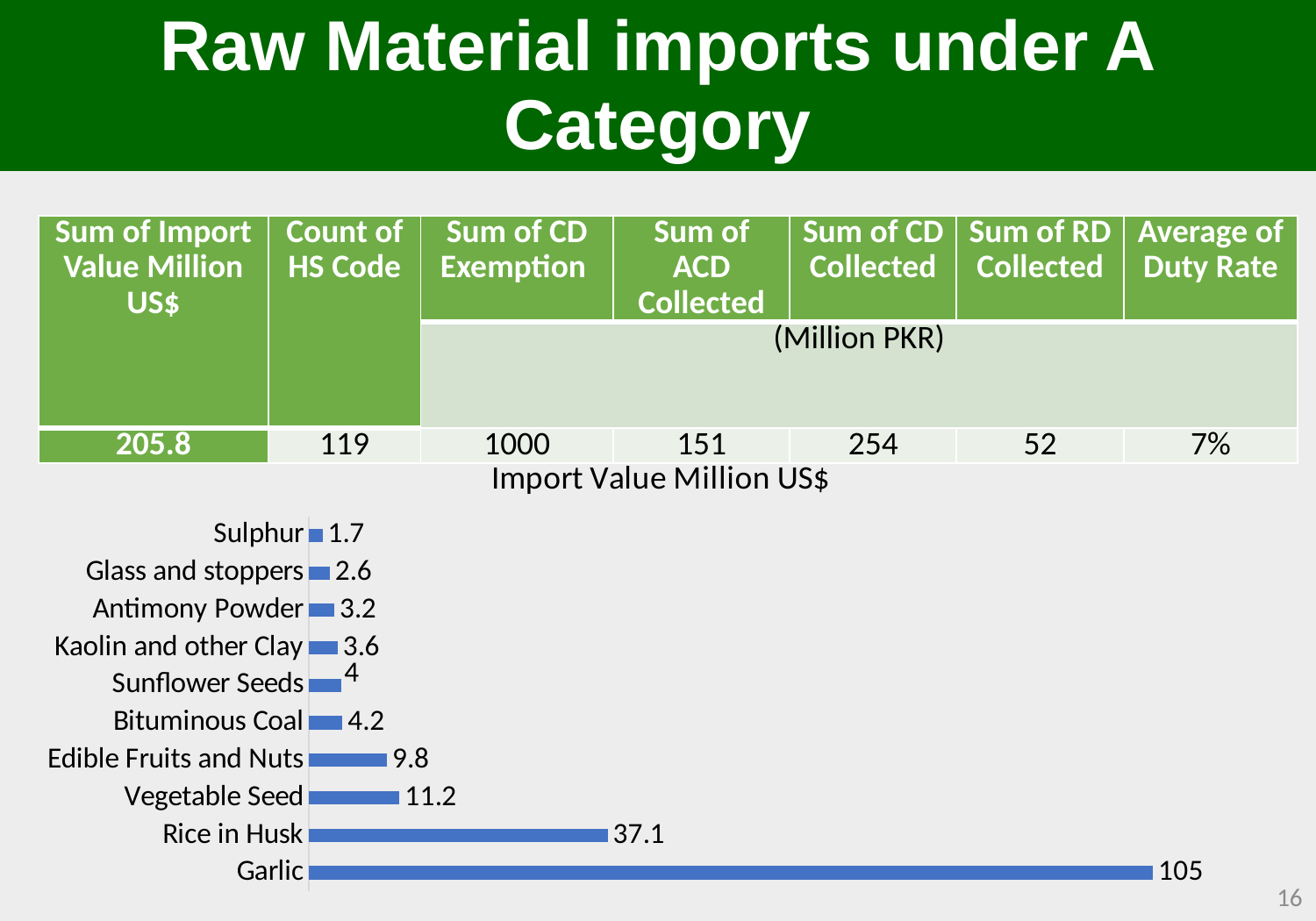

Raw Material imports under A Category
| Sum of Import Value Million US$ | Count of HS Code | Sum of CD Exemption | Sum of ACD Collected | Sum of CD Collected | Sum of RD Collected | Average of Duty Rate |
| --- | --- | --- | --- | --- | --- | --- |
|  |  | (Million PKR) |  |  |  |  |
| 205.8 | 119 | 1000 | 151 | 254 | 52 | 7% |

### Chart: Import Value Million US$

| Category | Import Value US$ |
|---|---|
| Garlic | 104973771.691185 |
| Rice in Husk | 37143616.53692133 |
| Vegetable Seed | 11265094.112440357 |
| Edible Fruits and Nuts | 9706970.91019095 |
| Bituminous Coal | 4174504.55418859 |
| Sunflower Seeds | 4010926.20017595 |
| Kaolin and other Clay | 3570469.45566285 |
| Antimony Powder | 3155137.55702698 |
| Glass and stoppers | 2588254.95755945 |
| Sulphur | 1692883.84128276 |
16